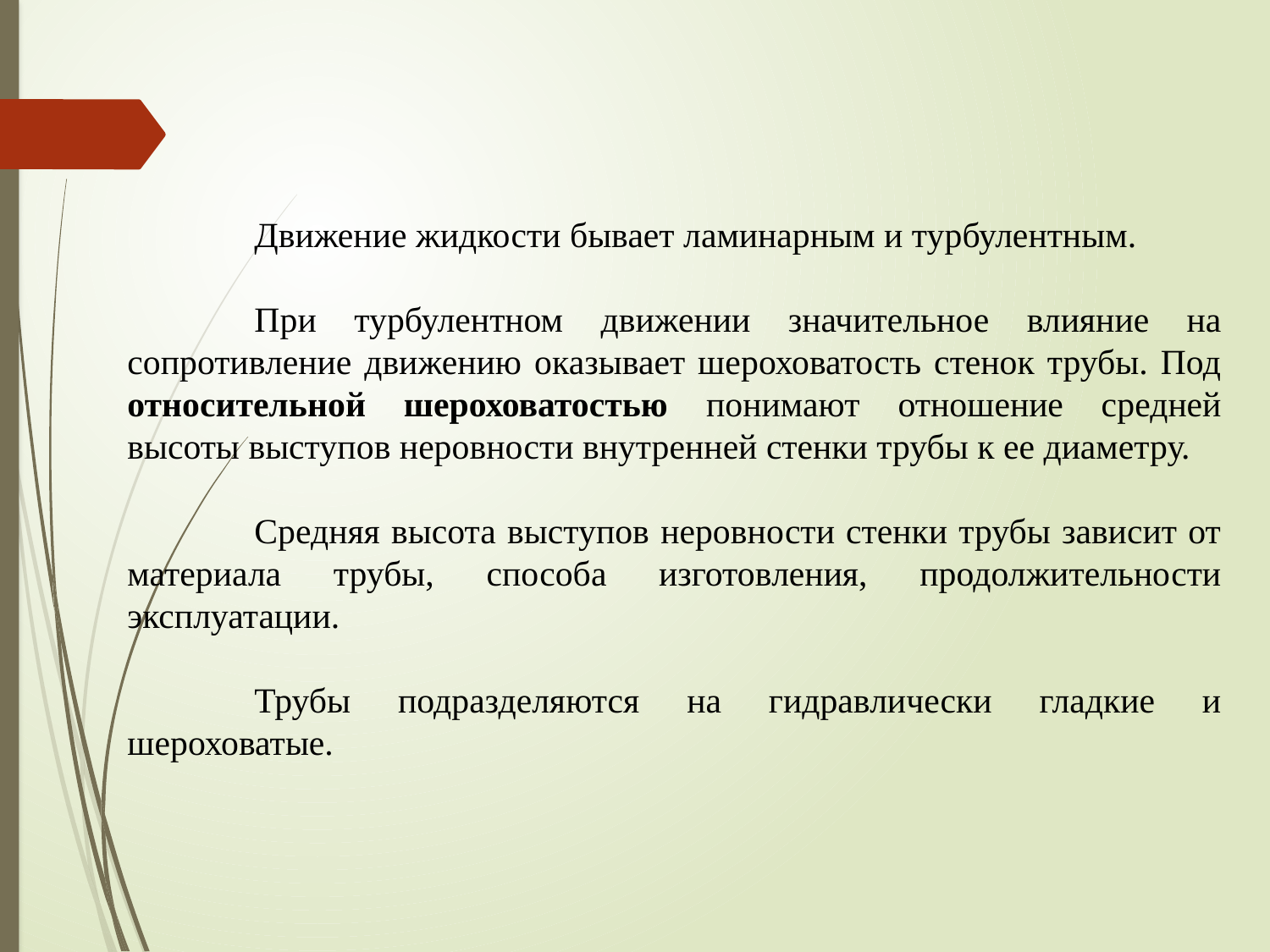

Движение жидкости бывает ламинарным и турбулентным.

	При турбулентном движении значительное влияние на сопротивление движению оказывает шероховатость стенок трубы. Под относительной шероховатостью понимают отношение средней высоты выступов неровности внутренней стенки трубы к ее диаметру.

	Средняя высота выступов неровности стенки трубы зависит от материала трубы, способа изготовления, продолжительности эксплуатации.

	Трубы подразделяются на гидравлически гладкие и шероховатые.